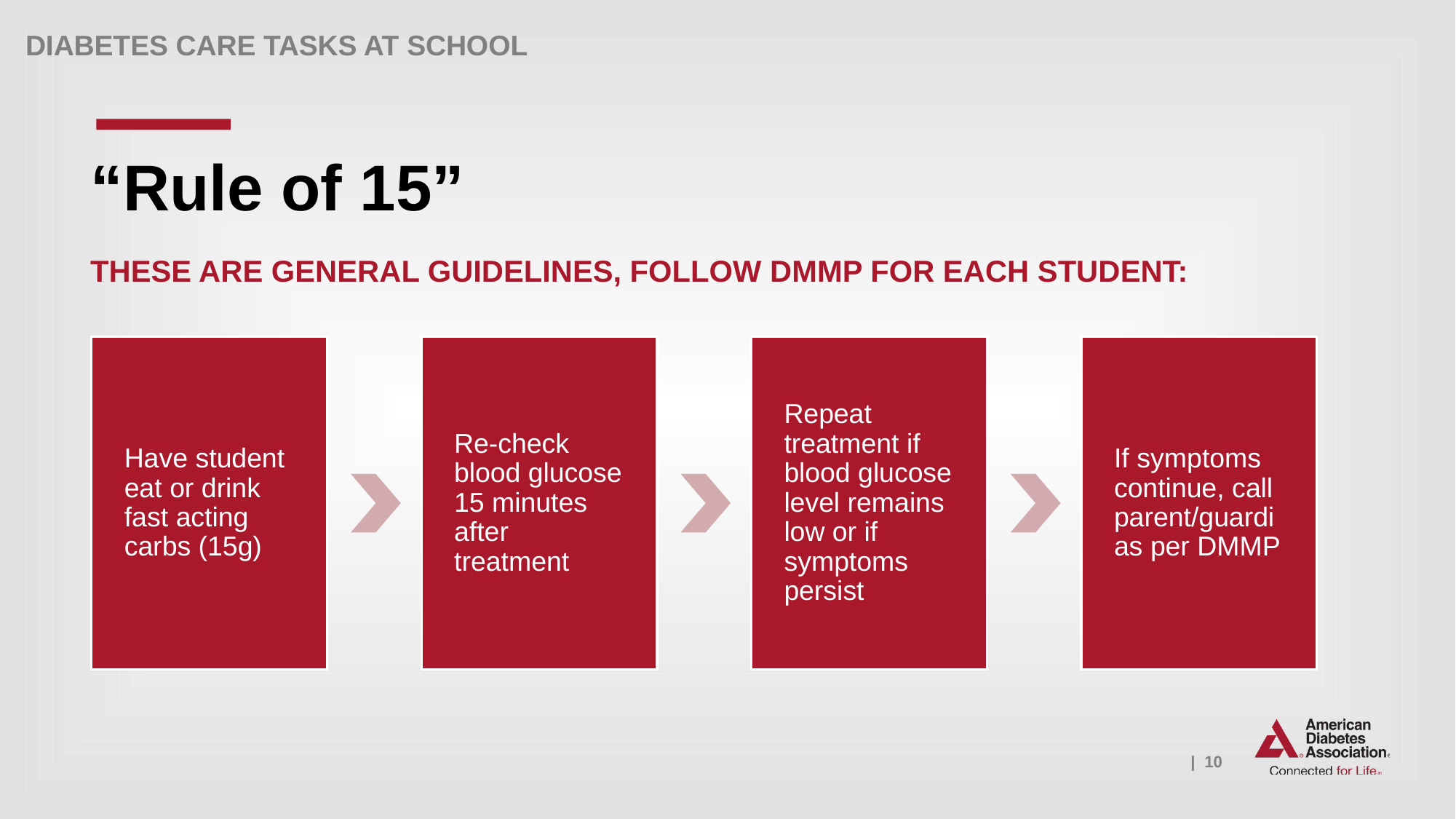

“Rule of 15”
THESE ARE GENERAL GUIDELINES, FOLLOW DMMP FOR EACH STUDENT:
Have student eat or drink fast acting carbs (15g)

Re-check blood glucose 15 minutes after treatment

Repeat treatment if blood glucose level remains low or if symptoms persist

If symptoms continue, call parent/guardias per DMMP